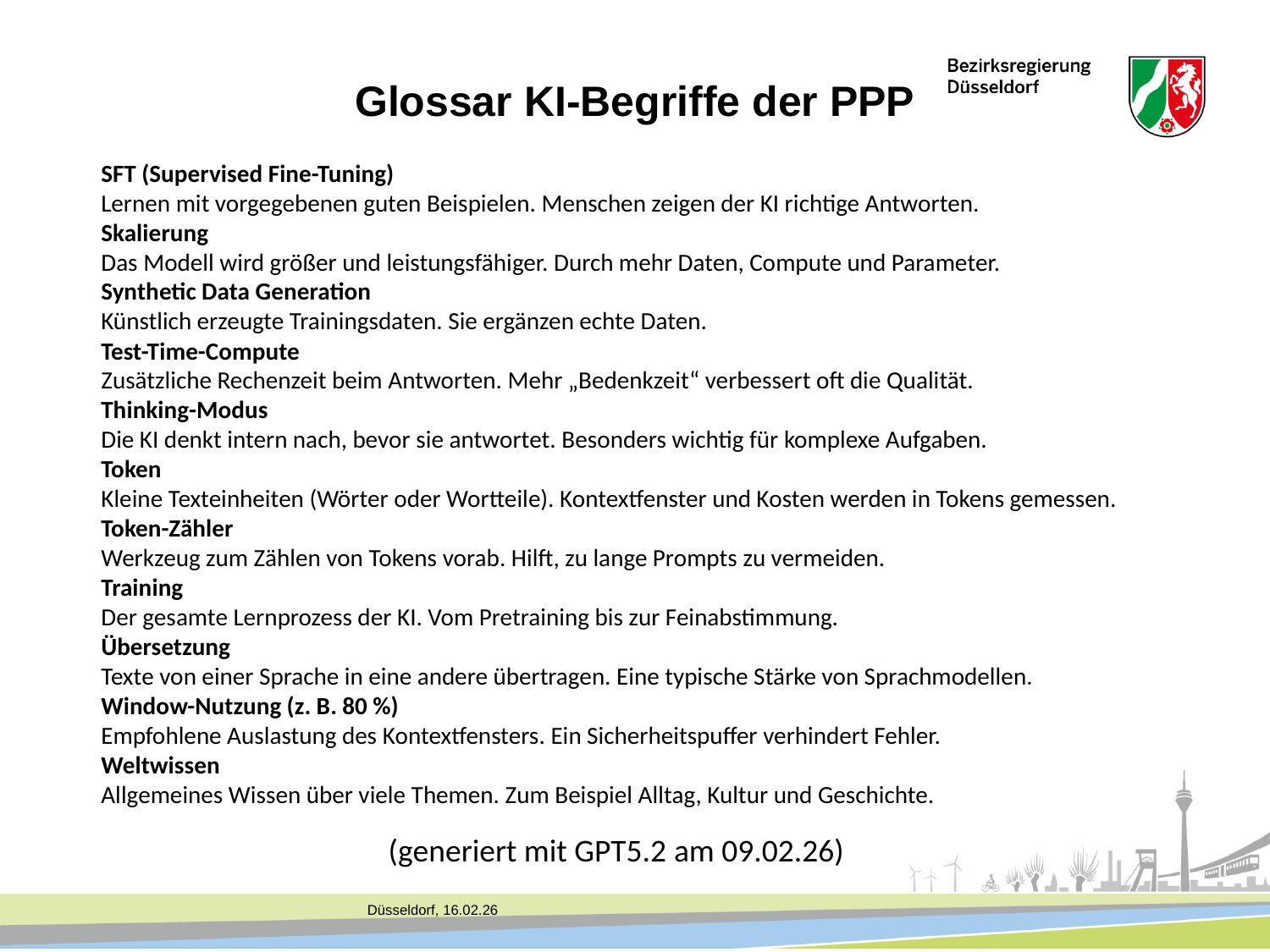

Glossar KI-Begriffe der PPP

SFT (Supervised Fine-Tuning)
Lernen mit vorgegebenen guten Beispielen. Menschen zeigen der KI richtige Antworten.
Skalierung
Das Modell wird größer und leistungsfähiger. Durch mehr Daten, Compute und Parameter.
Synthetic Data Generation
Künstlich erzeugte Trainingsdaten. Sie ergänzen echte Daten.
Test-Time-Compute
Zusätzliche Rechenzeit beim Antworten. Mehr „Bedenkzeit“ verbessert oft die Qualität.
Thinking-Modus
Die KI denkt intern nach, bevor sie antwortet. Besonders wichtig für komplexe Aufgaben.
Token
Kleine Texteinheiten (Wörter oder Wortteile). Kontextfenster und Kosten werden in Tokens gemessen.
Token-Zähler
Werkzeug zum Zählen von Tokens vorab. Hilft, zu lange Prompts zu vermeiden.
Training
Der gesamte Lernprozess der KI. Vom Pretraining bis zur Feinabstimmung.
Übersetzung
Texte von einer Sprache in eine andere übertragen. Eine typische Stärke von Sprachmodellen.
Window-Nutzung (z. B. 80 %)
Empfohlene Auslastung des Kontextfensters. Ein Sicherheitspuffer verhindert Fehler.
Weltwissen
Allgemeines Wissen über viele Themen. Zum Beispiel Alltag, Kultur und Geschichte.

		        (generiert mit GPT5.2 am 09.02.26)